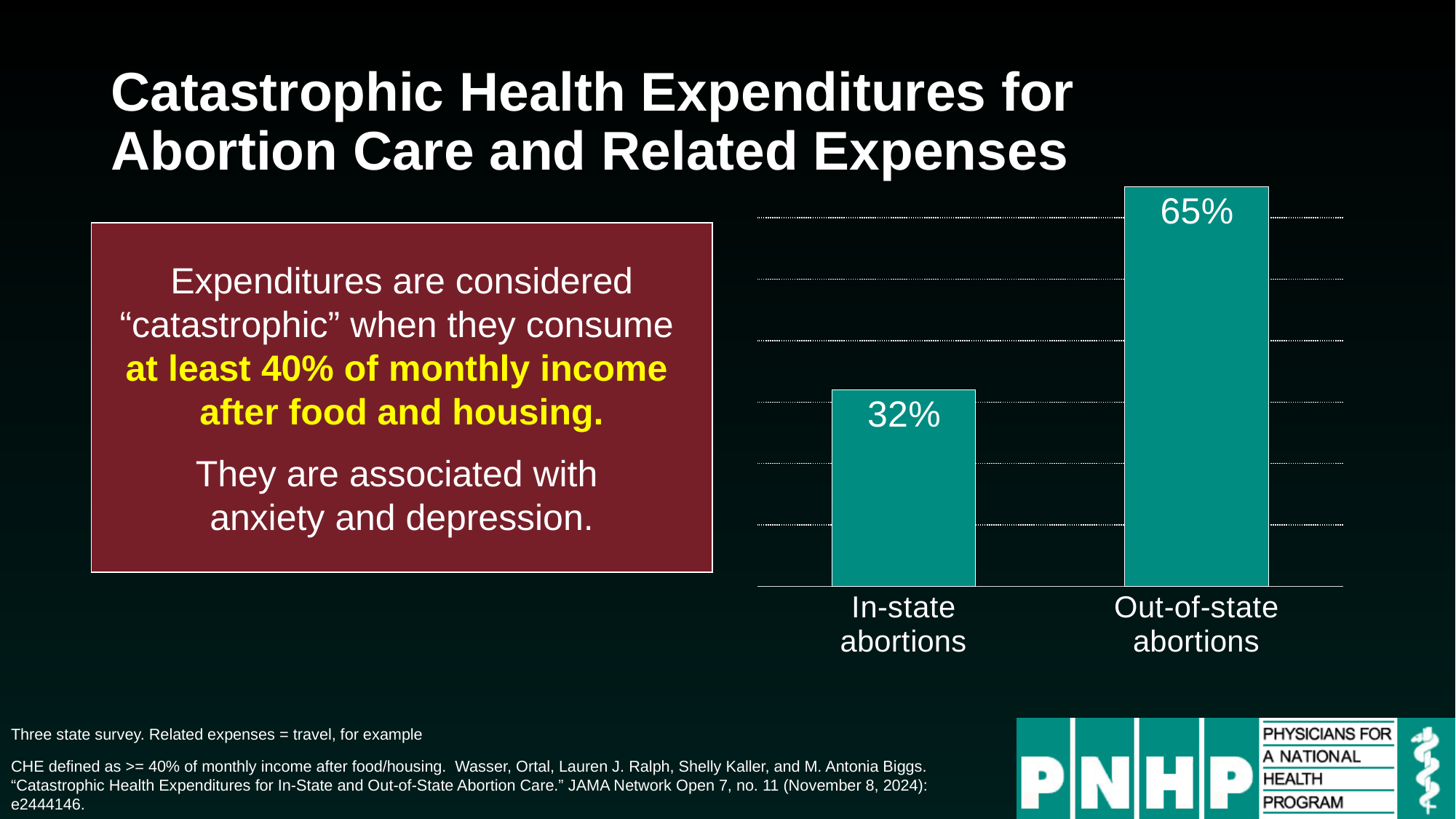

# Catastrophic Health Expenditures for Abortion Care and Related Expenses

### Chart

| Category | Series 1 |
|---|---|
| In-state
abortions | 0.32 |
| Out-of-state
abortions | 0.65 |
Expenditures are considered “catastrophic” when they consume
at least 40% of monthly income
after food and housing.
They are associated with
anxiety and depression.
Three state survey. Related expenses = travel, for example
CHE defined as >= 40% of monthly income after food/housing.  Wasser, Ortal, Lauren J. Ralph, Shelly Kaller, and M. Antonia Biggs. “Catastrophic Health Expenditures for In-State and Out-of-State Abortion Care.” JAMA Network Open 7, no. 11 (November 8, 2024): e2444146.